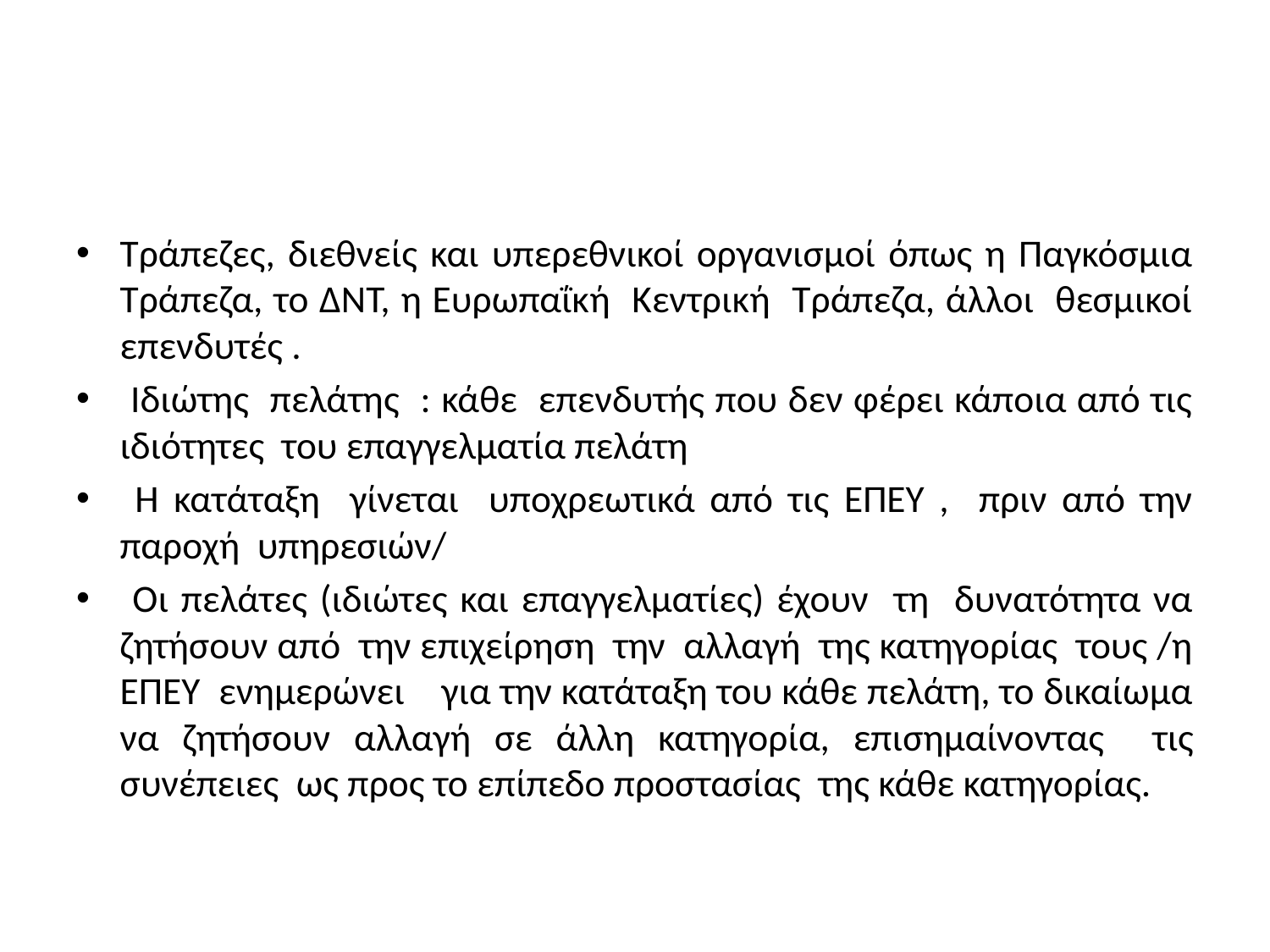

#
Τράπεζες, διεθνείς και υπερεθνικοί οργανισμοί όπως η Παγκόσμια Τράπεζα, το ΔΝΤ, η Ευρωπαΐκή  Κεντρική  Τράπεζα, άλλοι  θεσμικοί επενδυτές .
 Ιδιώτης  πελάτης  : κάθε  επενδυτής που δεν φέρει κάποια από τις ιδιότητες  του επαγγελματία πελάτη
 Η κατάταξη  γίνεται  υποχρεωτικά από τις ΕΠΕΥ ,  πριν από την παροχή  υπηρεσιών/
 Οι πελάτες (ιδιώτες και επαγγελματίες) έχουν  τη  δυνατότητα να ζητήσουν από  την επιχείρηση  την  αλλαγή  της κατηγορίας  τους /η ΕΠΕΥ  ενημερώνει    για την κατάταξη του κάθε πελάτη, το δικαίωμα να ζητήσουν αλλαγή σε άλλη κατηγορία, επισημαίνοντας  τις συνέπειες  ως προς το επίπεδο προστασίας  της κάθε κατηγορίας.